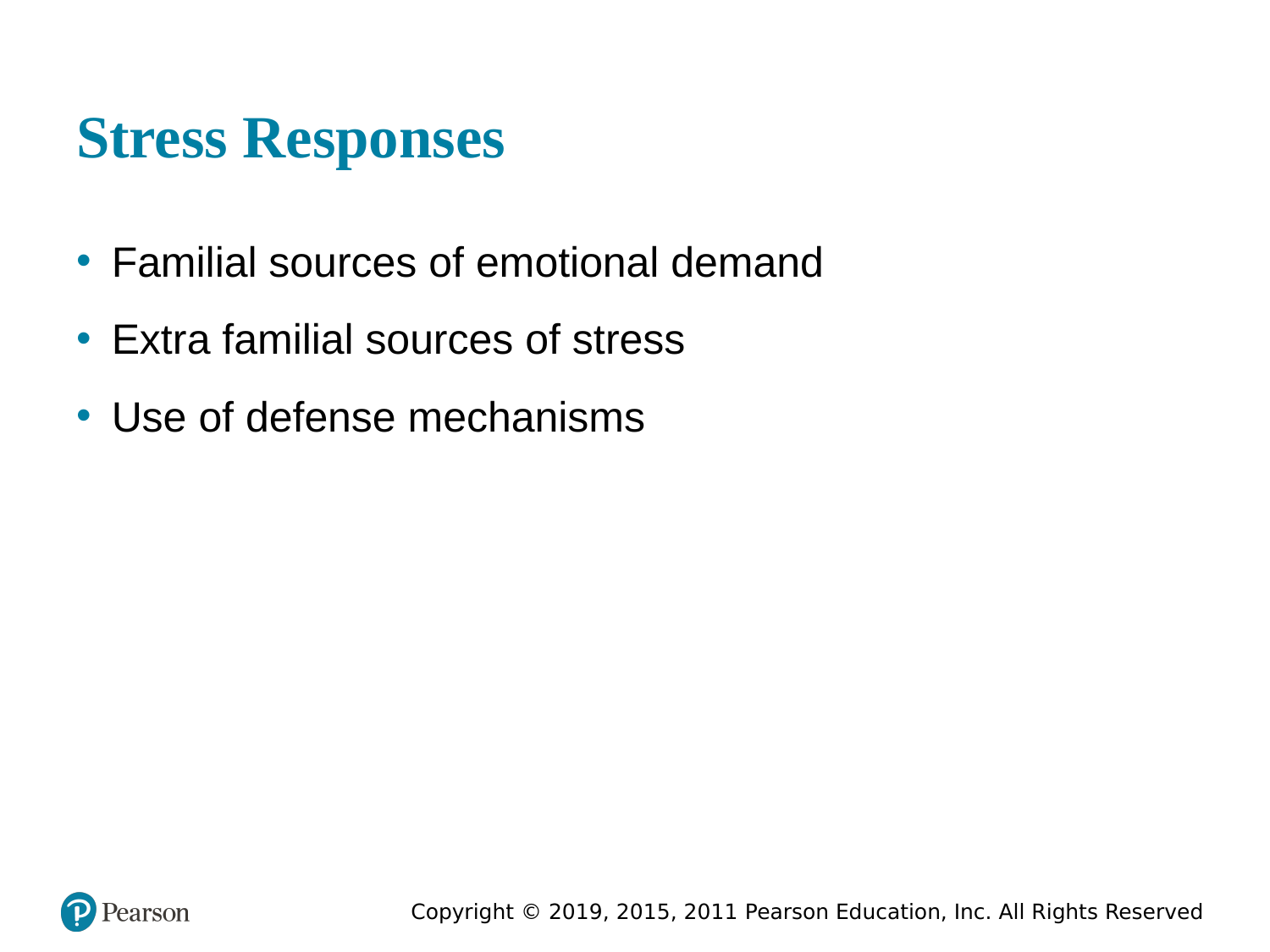

# Stress Responses
Familial sources of emotional demand
Extra familial sources of stress
Use of defense mechanisms